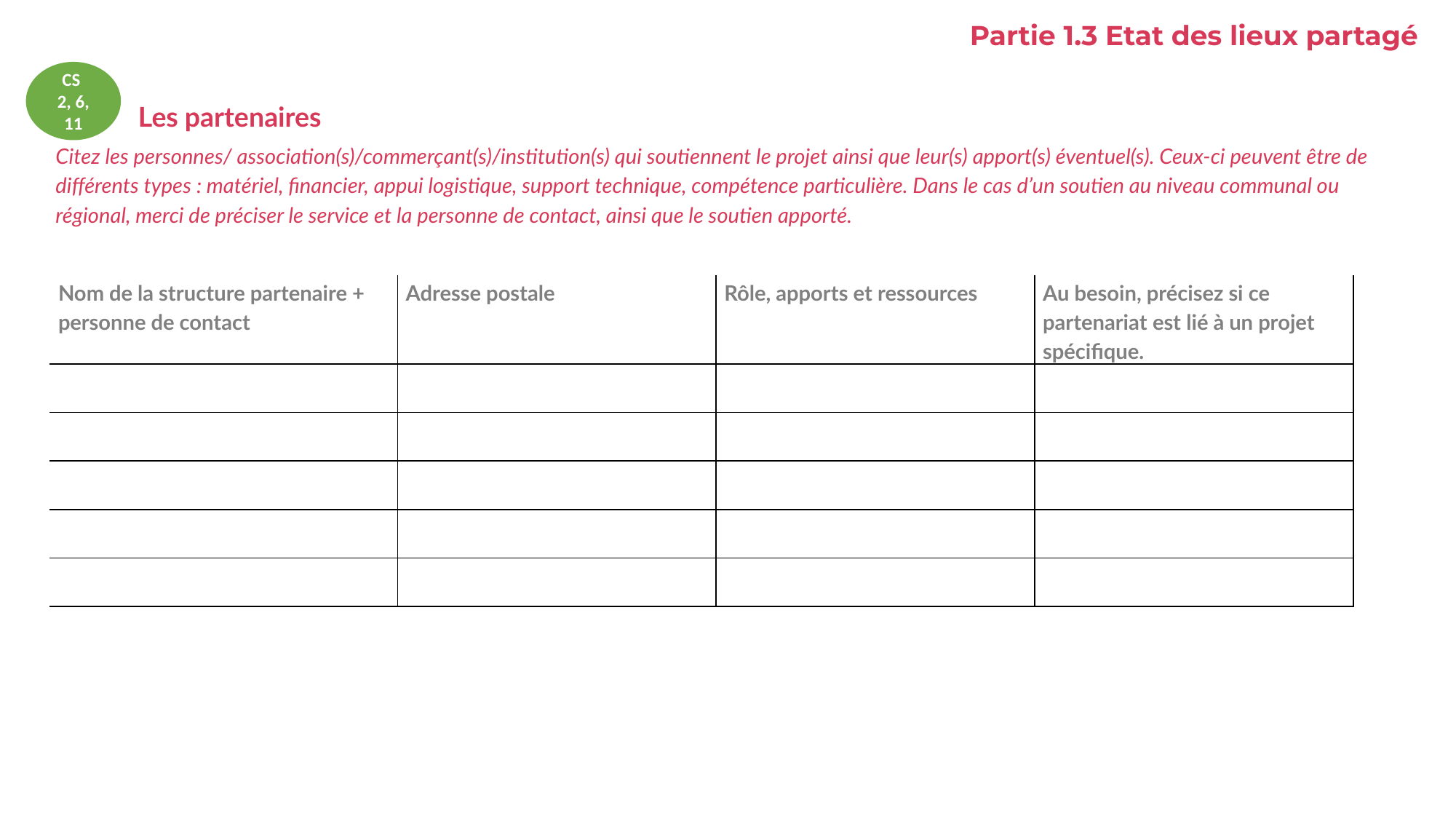

Partie 1.3 Etat des lieux partagé
CS
2, 6, 11
Les partenaires
Citez les personnes/ association(s)/commerçant(s)/institution(s) qui soutiennent le projet ainsi que leur(s) apport(s) éventuel(s). Ceux-ci peuvent être de différents types : matériel, financier, appui logistique, support technique, compétence particulière. Dans le cas d’un soutien au niveau communal ou régional, merci de préciser le service et la personne de contact, ainsi que le soutien apporté.
| Nom de la structure partenaire + personne de contact | Adresse postale | Rôle, apports et ressources | Au besoin, précisez si ce partenariat est lié à un projet spécifique. |
| --- | --- | --- | --- |
|  |  |  |  |
|  |  |  |  |
|  |  |  |  |
|  |  |  |  |
|  |  |  |  |